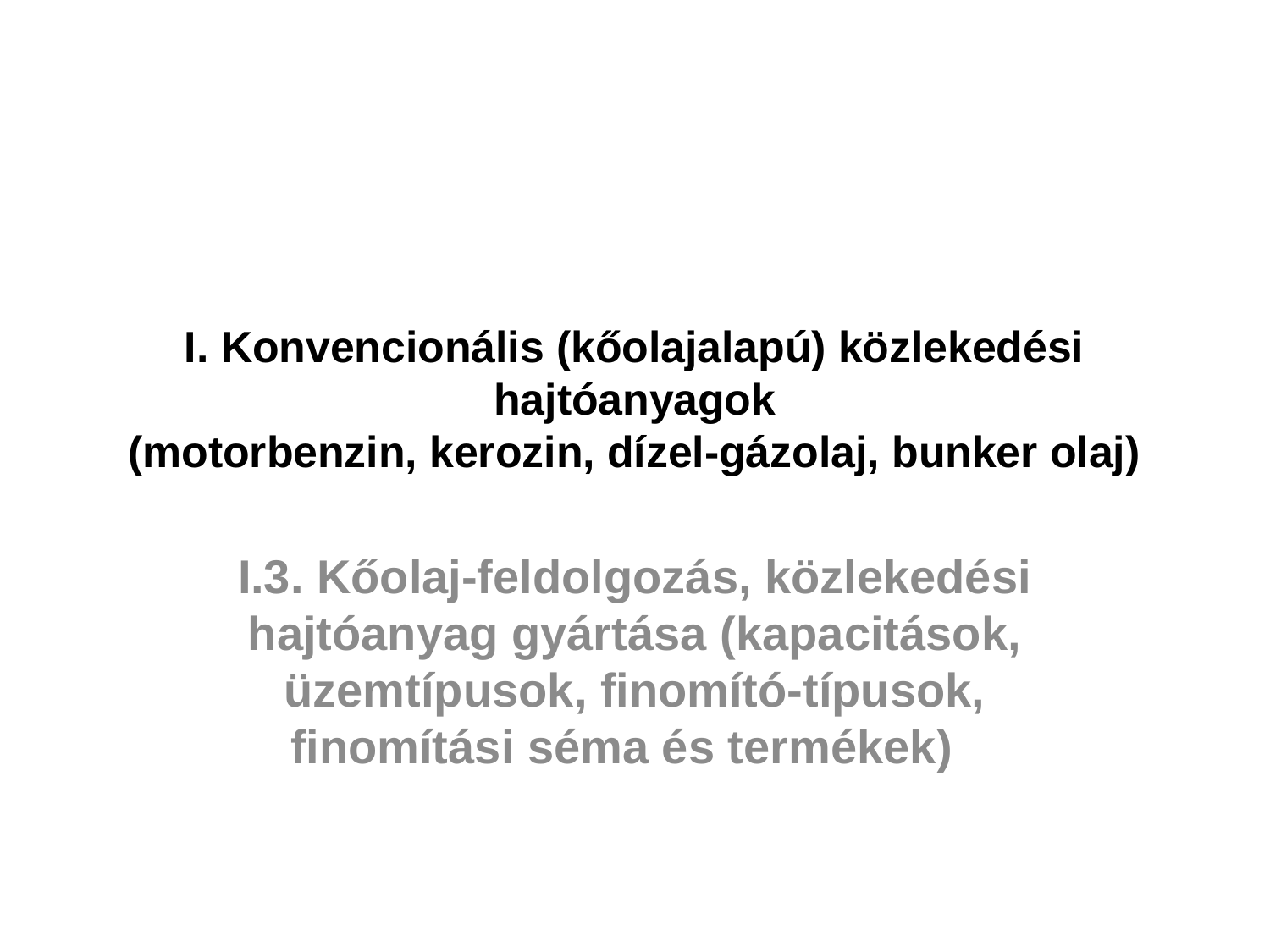

# I. Konvencionális (kőolajalapú) közlekedési hajtóanyagok (motorbenzin, kerozin, dízel-gázolaj, bunker olaj)
I.3. Kőolaj-feldolgozás, közlekedési hajtóanyag gyártása (kapacitások, üzemtípusok, finomító-típusok, finomítási séma és termékek)